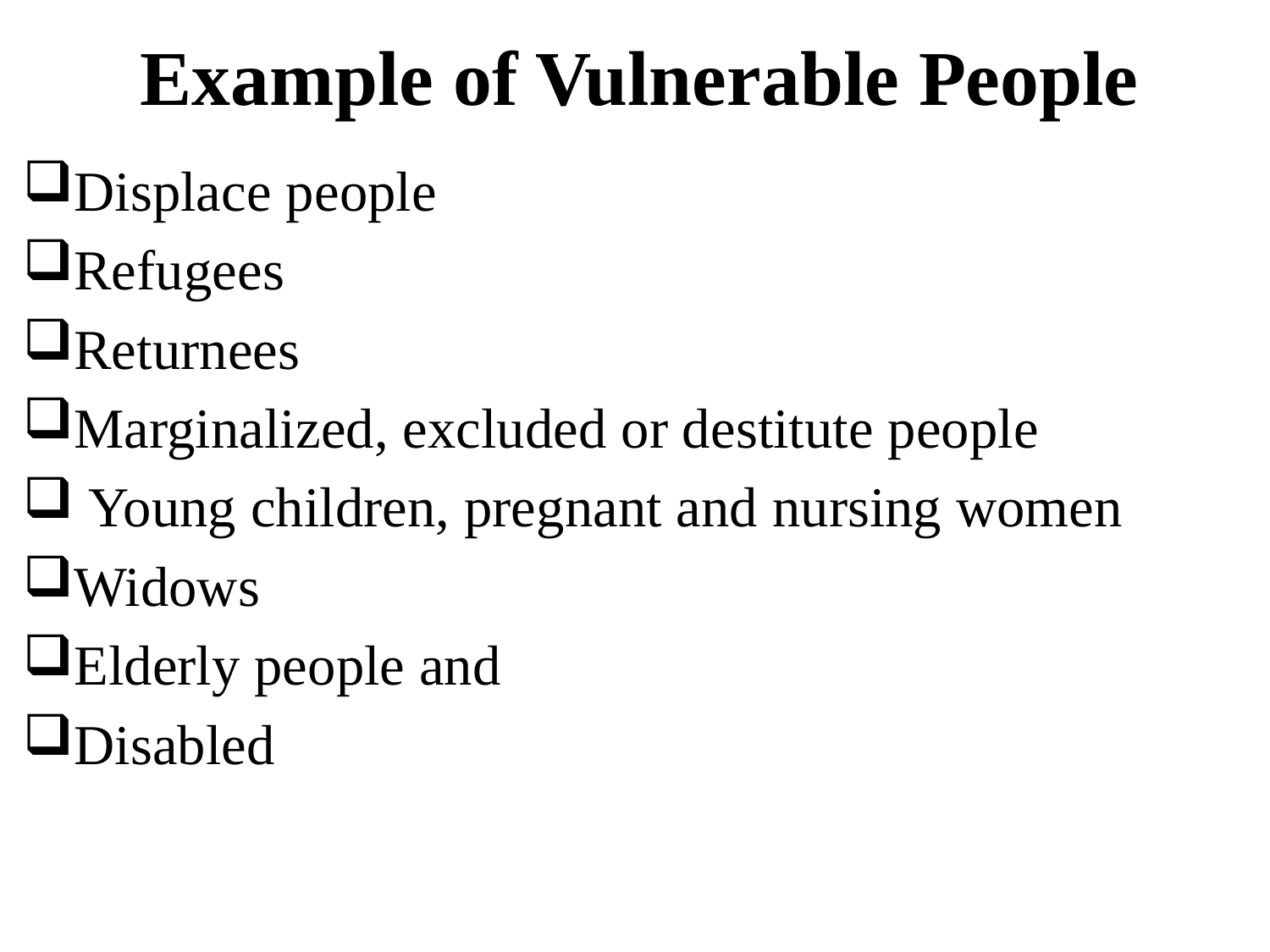

# Example of Vulnerable People
Displace people
Refugees
Returnees
Marginalized, excluded or destitute people
 Young children, pregnant and nursing women
Widows
Elderly people and
Disabled